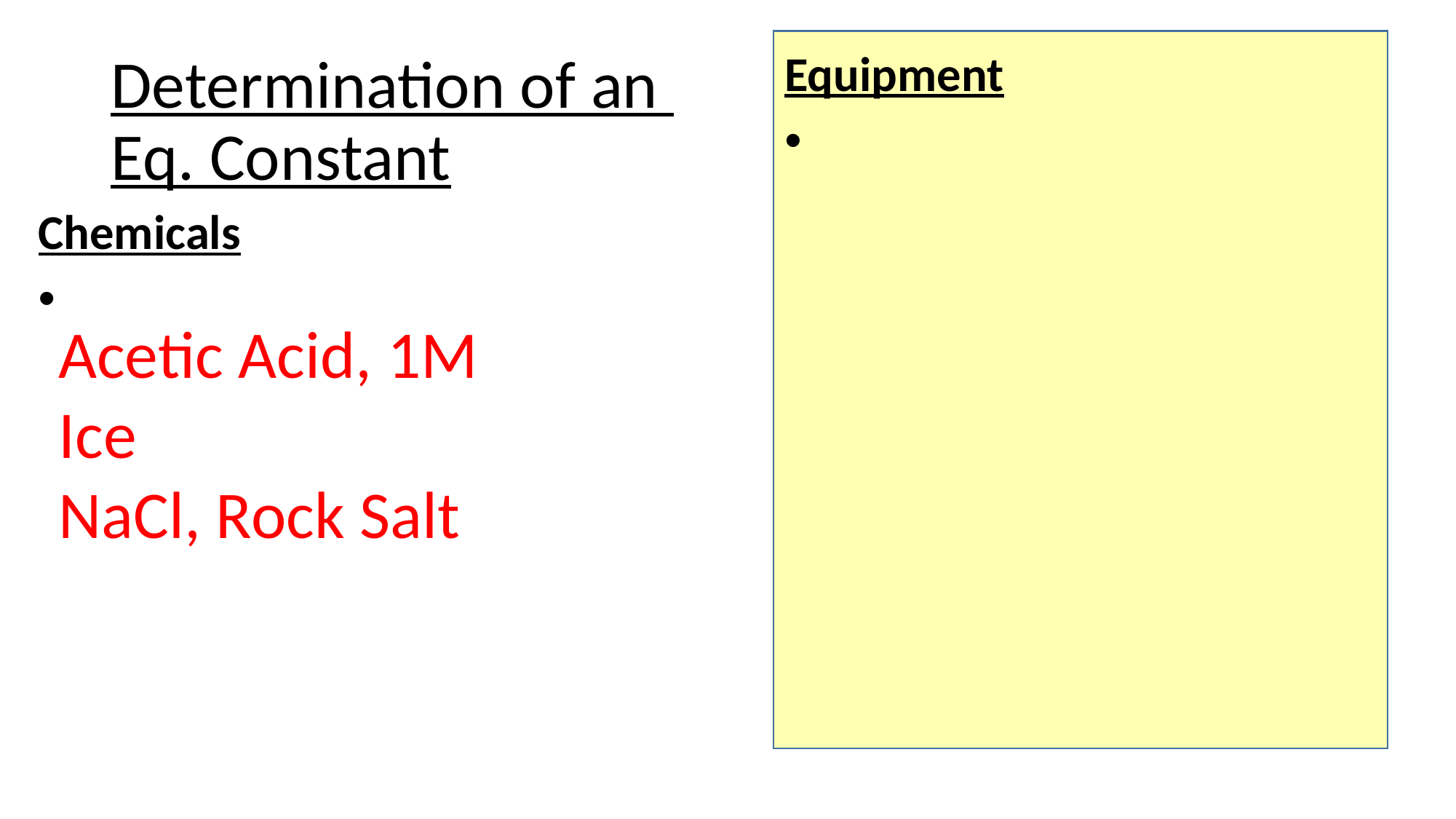

# Determination of an Eq. Constant
Equipment

Chemicals

Acetic Acid, 1M
Ice
NaCl, Rock Salt